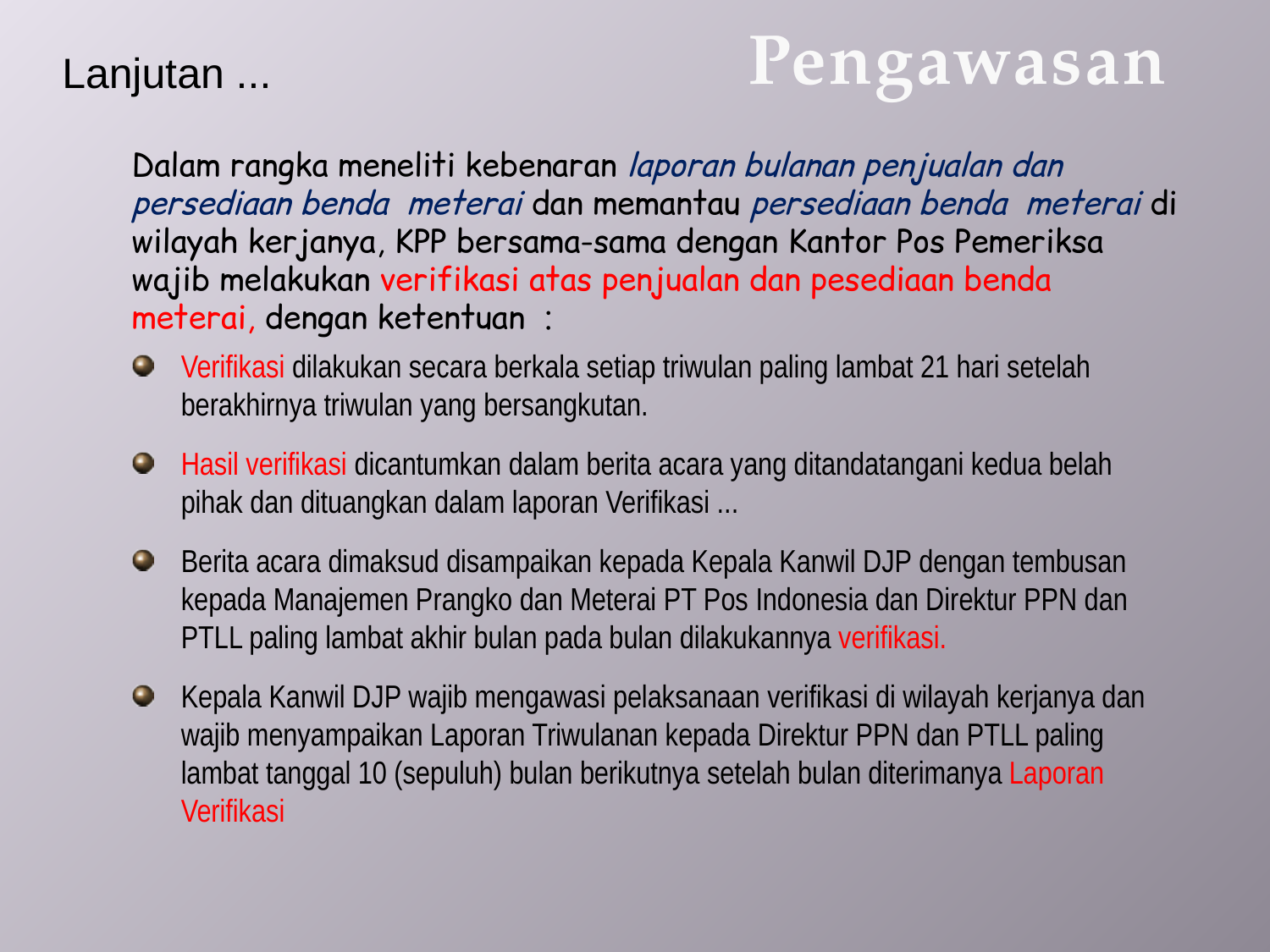

Pengawasan
Lanjutan ...
Dalam rangka meneliti kebenaran laporan bulanan penjualan dan persediaan benda  meterai dan memantau persediaan benda  meterai di wilayah kerjanya, KPP bersama-sama dengan Kantor Pos Pemeriksa wajib melakukan verifikasi atas penjualan dan pesediaan benda  meterai, dengan ketentuan  :
Verifikasi dilakukan secara berkala setiap triwulan paling lambat 21 hari setelah berakhirnya triwulan yang bersangkutan.
Hasil verifikasi dicantumkan dalam berita acara yang ditandatangani kedua belah pihak dan dituangkan dalam laporan Verifikasi ...
Berita acara dimaksud disampaikan kepada Kepala Kanwil DJP dengan tembusan kepada Manajemen Prangko dan Meterai PT Pos Indonesia dan Direktur PPN dan PTLL paling lambat akhir bulan pada bulan dilakukannya verifikasi.
Kepala Kanwil DJP wajib mengawasi pelaksanaan verifikasi di wilayah kerjanya dan wajib menyampaikan Laporan Triwulanan kepada Direktur PPN dan PTLL paling lambat tanggal 10 (sepuluh) bulan berikutnya setelah bulan diterimanya Laporan Verifikasi